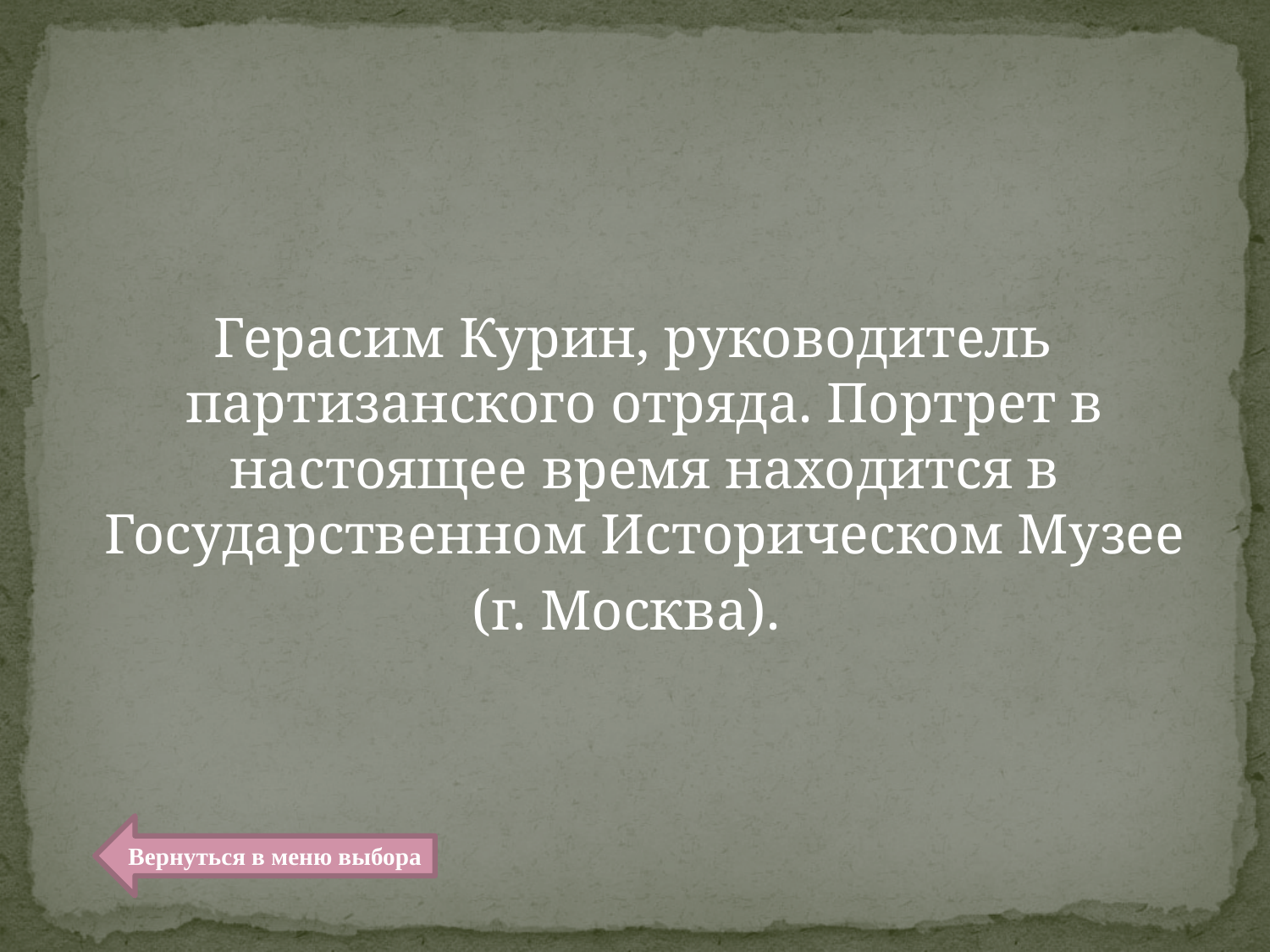

Герасим Курин, руководитель партизанского отряда. Портрет в настоящее время находится в Государственном Историческом Музее
 (г. Москва).

Вернуться в меню выбора